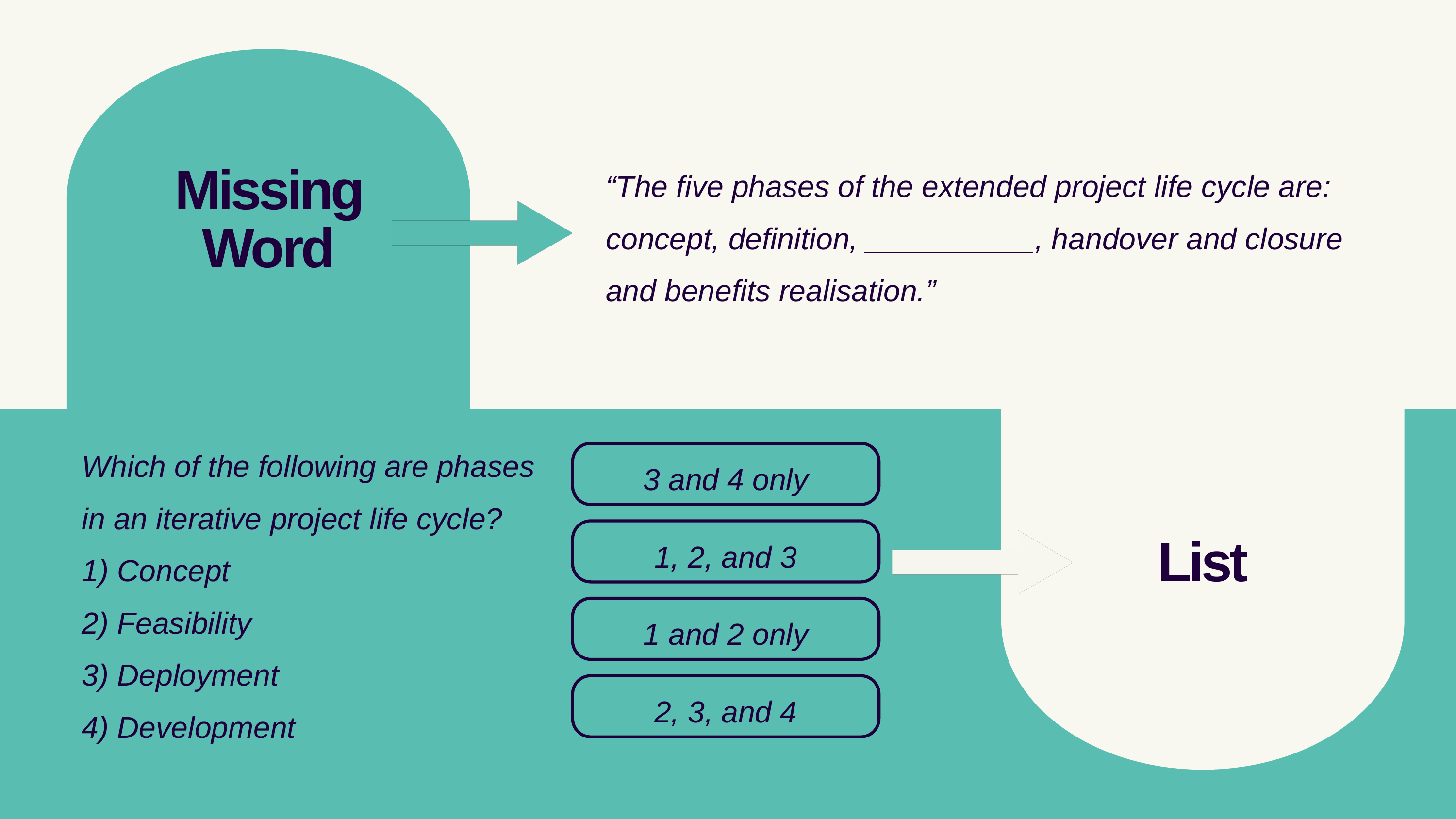

“The five phases of the extended project life cycle are: concept, definition, __________, handover and closure and benefits realisation.”
Missing Word

Which of the following are phases in an iterative project life cycle?
1) Concept
2) Feasibility
3) Deployment
4) Development

3 and 4 only

1, 2, and 3

List

1 and 2 only

2, 3, and 4